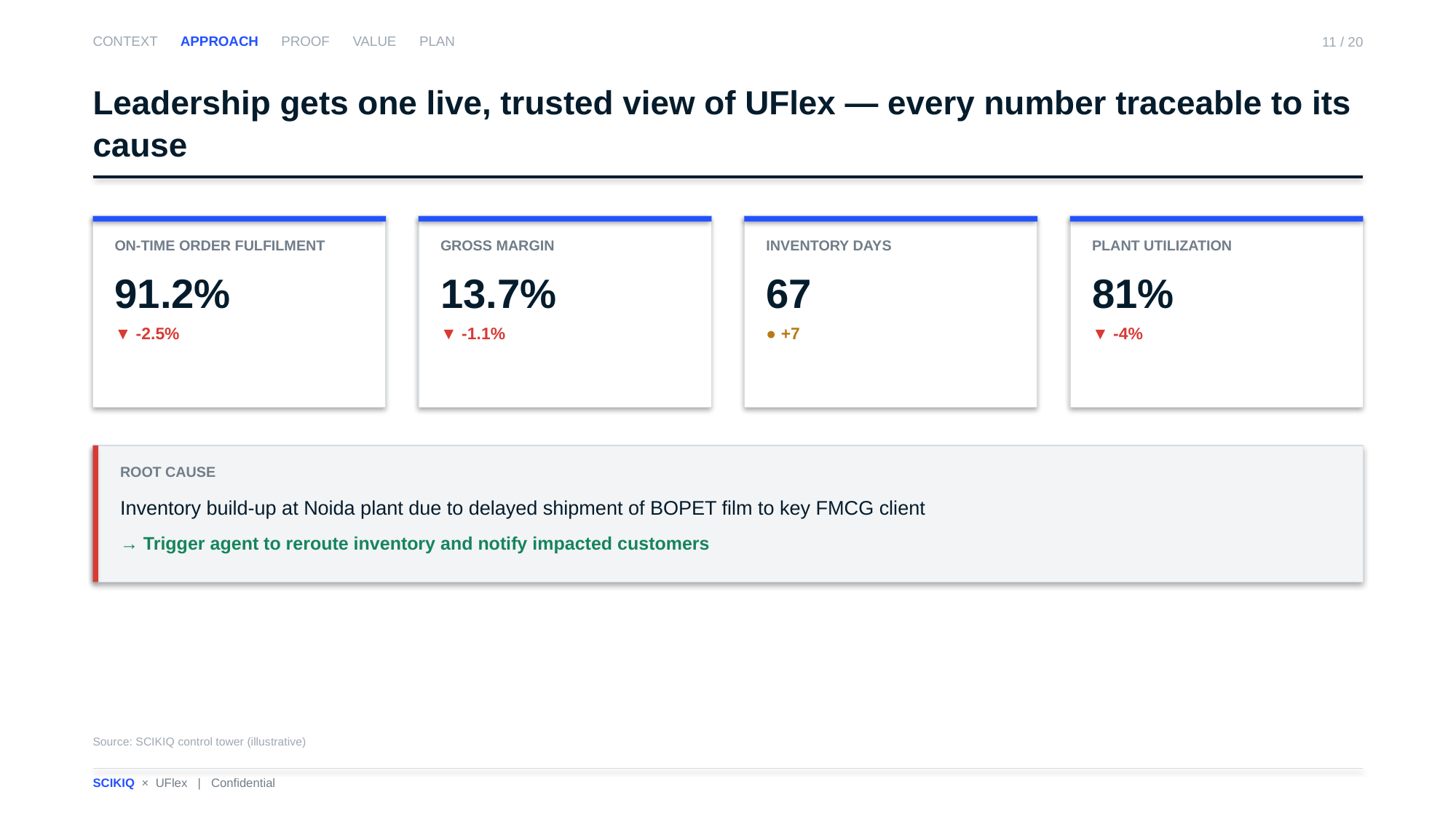

CONTEXT      APPROACH      PROOF      VALUE      PLAN
11 / 20
Leadership gets one live, trusted view of UFlex — every number traceable to its cause

ON-TIME ORDER FULFILMENT
91.2%
▼ -2.5%
GROSS MARGIN
13.7%
▼ -1.1%
INVENTORY DAYS
67
● +7
PLANT UTILIZATION
81%
▼ -4%

ROOT CAUSE
Inventory build-up at Noida plant due to delayed shipment of BOPET film to key FMCG client
→ Trigger agent to reroute inventory and notify impacted customers
Source: SCIKIQ control tower (illustrative)
SCIKIQ  ×  UFlex   |   Confidential